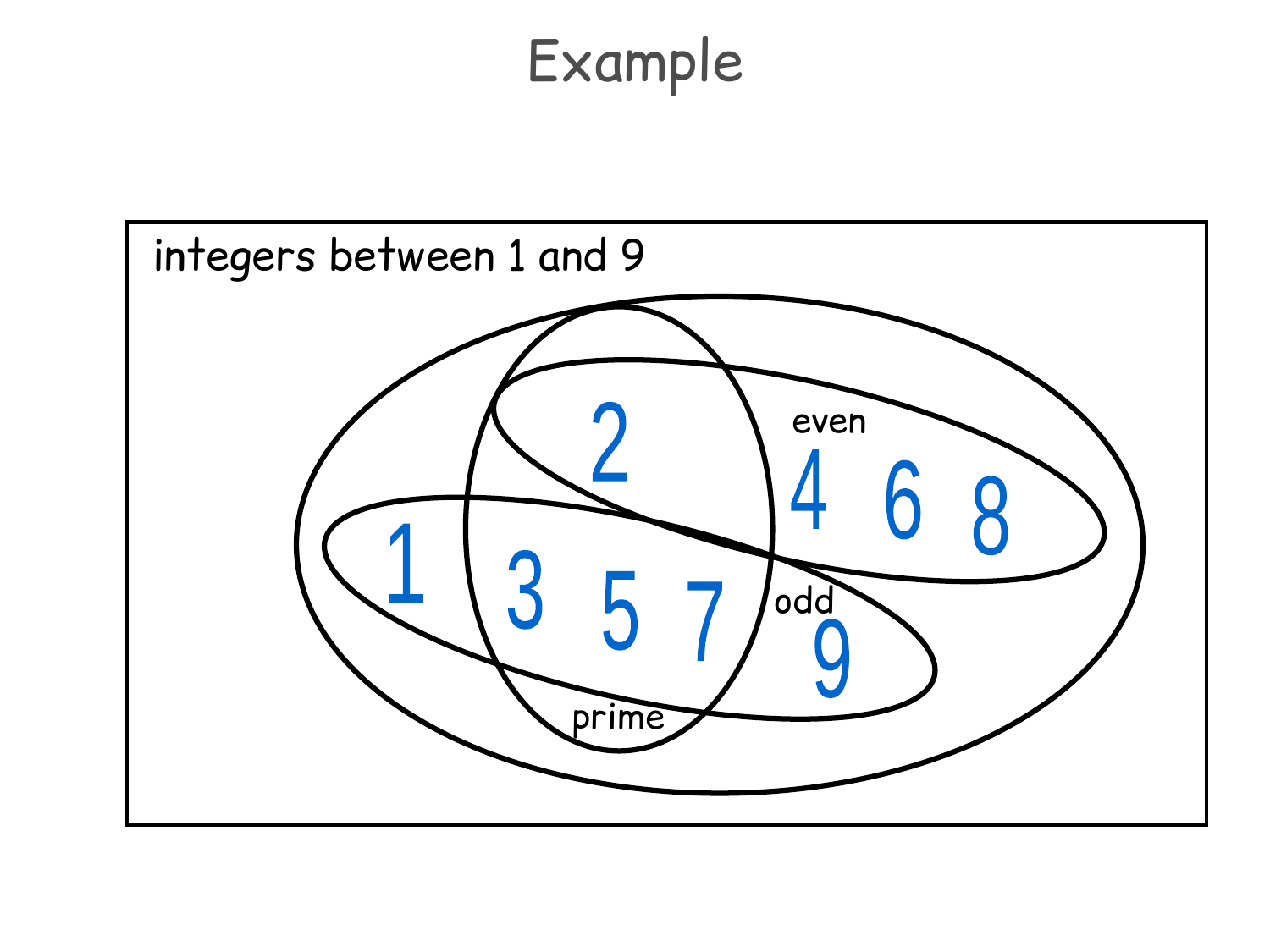

# Example

integers between 1 and 9

even
2
4
6
8

1
3
5
odd
7
9
prime